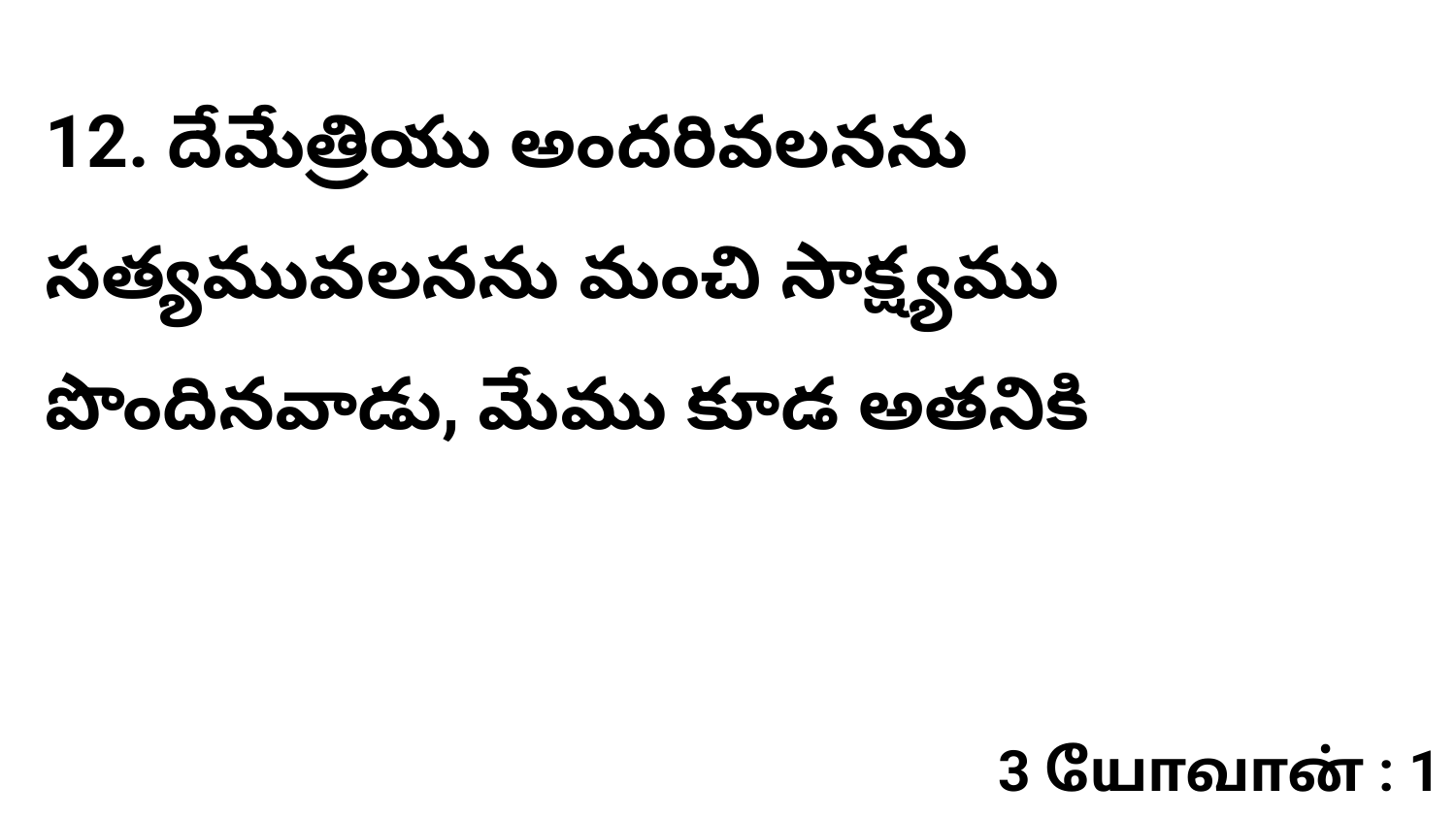

12. దేమేత్రియు అందరివలనను సత్యమువలనను మంచి సాక్ష్యము పొందినవాడు, మేము కూడ అతనికి
3 யோவான் : 1